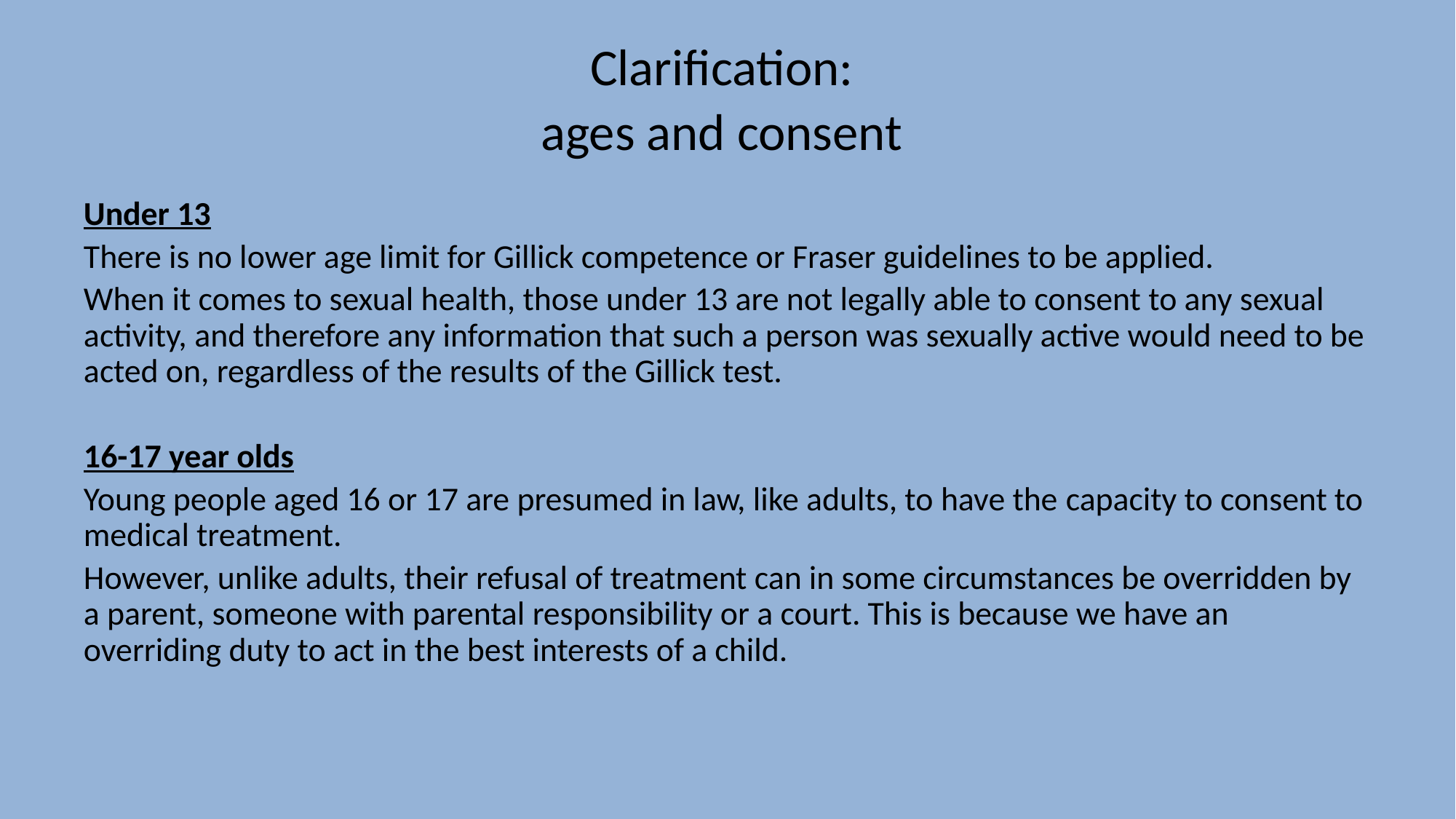

Clarification:
ages and consent
Under 13
There is no lower age limit for Gillick competence or Fraser guidelines to be applied.
When it comes to sexual health, those under 13 are not legally able to consent to any sexual activity, and therefore any information that such a person was sexually active would need to be acted on, regardless of the results of the Gillick test.

16-17 year olds
Young people aged 16 or 17 are presumed in law, like adults, to have the capacity to consent to medical treatment.
However, unlike adults, their refusal of treatment can in some circumstances be overridden by a parent, someone with parental responsibility or a court. This is because we have an overriding duty to act in the best interests of a child.